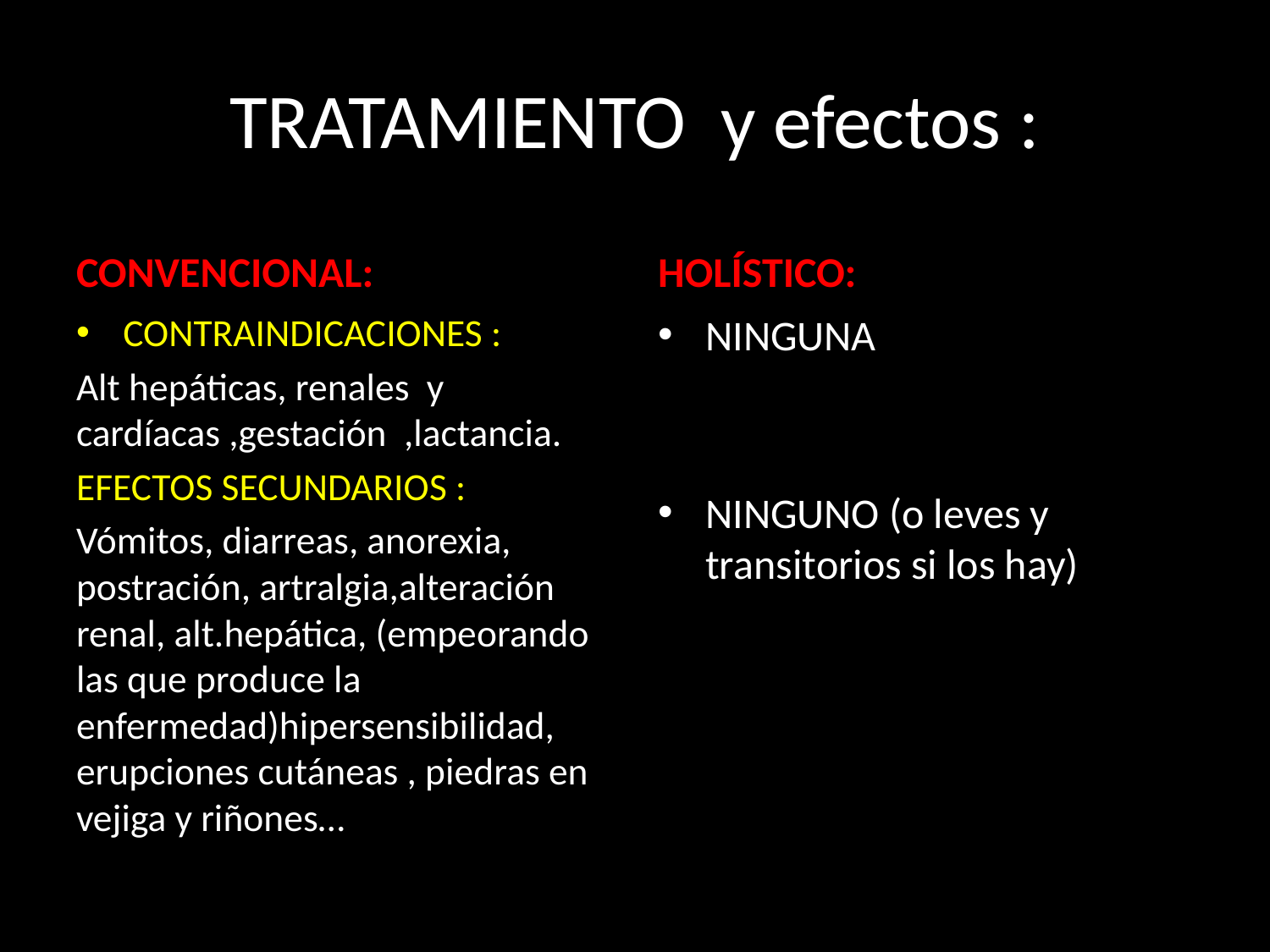

# TRATAMIENTO  y efectos :
CONVENCIONAL:
HOLÍSTICO:
CONTRAINDICACIONES :
Alt hepáticas, renales  y cardíacas ,gestación  ,lactancia.
EFECTOS SECUNDARIOS :
Vómitos, diarreas, anorexia, postración, artralgia,alteración renal, alt.hepática, (empeorando  las que produce la enfermedad)hipersensibilidad, erupciones cutáneas , piedras en vejiga y riñones…
NINGUNA

NINGUNO (o leves y transitorios si los hay)